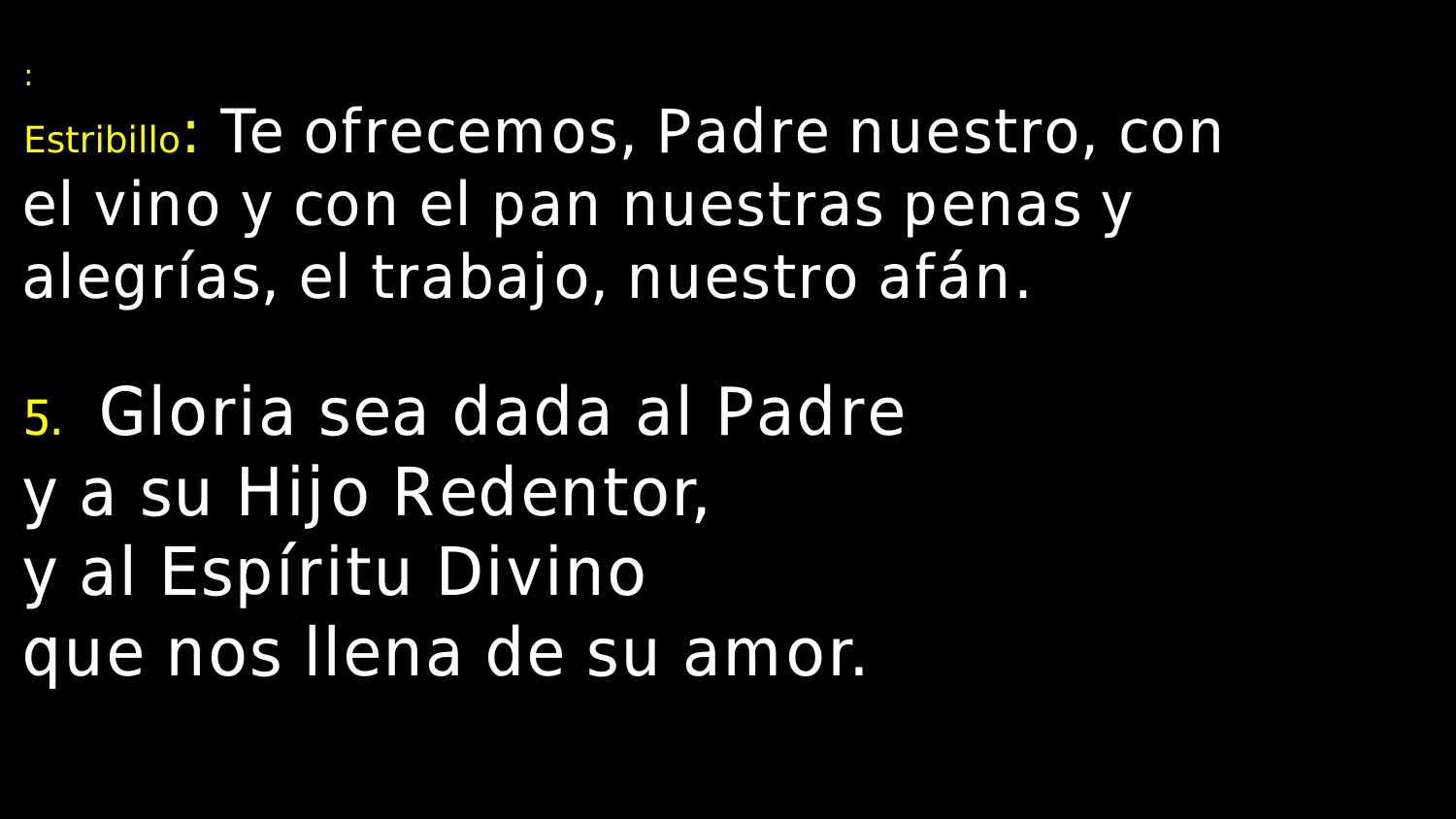

:
Estribillo: Te ofrecemos, Padre nuestro, con el vino y con el pan nuestras penas y alegrías, el trabajo, nuestro afán.

5.  Gloria sea dada al Padre
y a su Hijo Redentor,
y al Espíritu Divino
que nos llena de su amor.